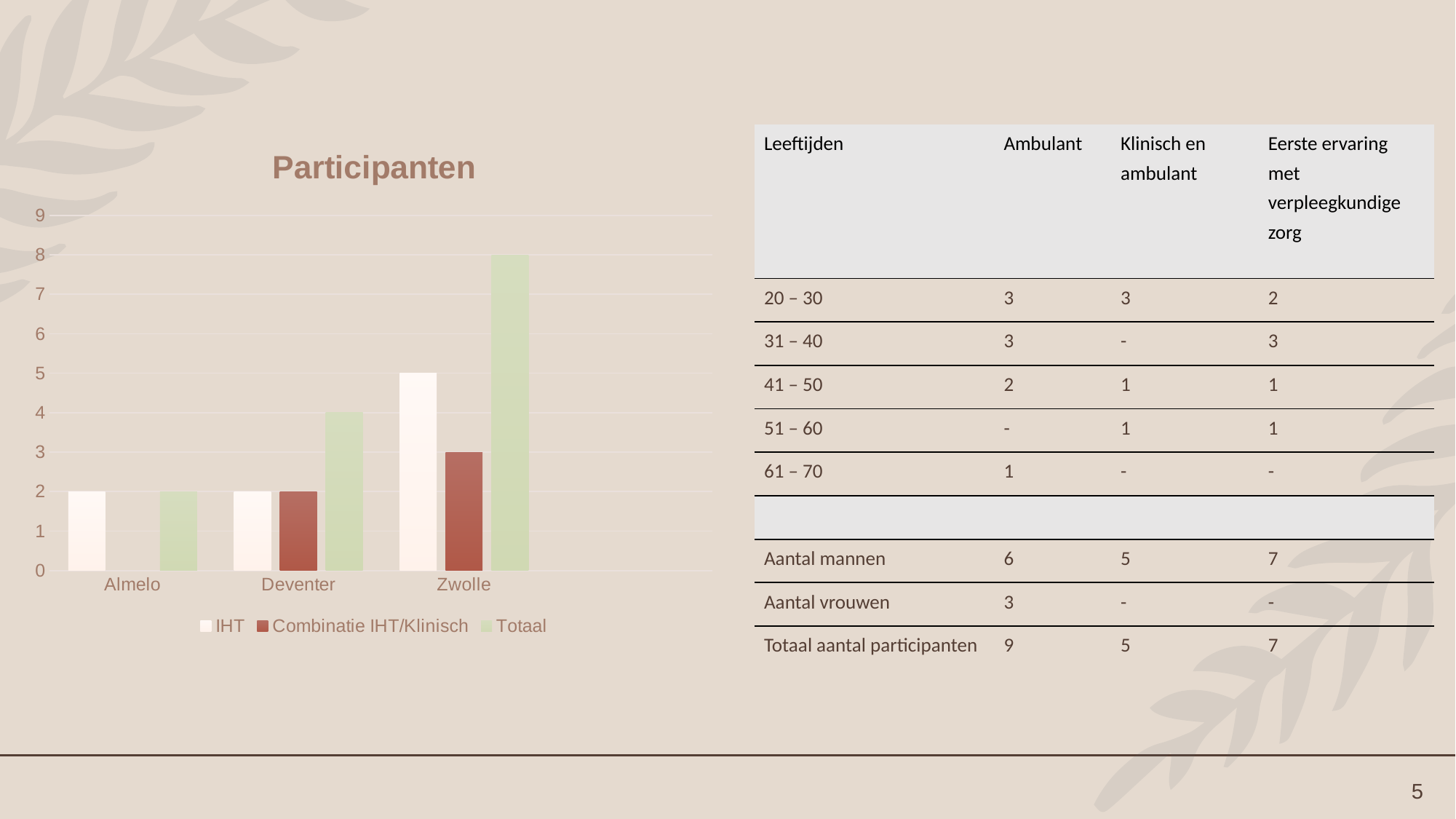

### Chart: Participanten

| Category | IHT | Combinatie IHT/Klinisch | Totaal |
|---|---|---|---|
| Almelo | 2.0 | None | 2.0 |
| Deventer | 2.0 | 2.0 | 4.0 |
| Zwolle | 5.0 | 3.0 | 8.0 |
| Leeftijden | Ambulant | Klinisch en ambulant | Eerste ervaring met verpleegkundige zorg |
| --- | --- | --- | --- |
| 20 – 30 | 3 | 3 | 2 |
| 31 – 40 | 3 | - | 3 |
| 41 – 50 | 2 | 1 | 1 |
| 51 – 60 | - | 1 | 1 |
| 61 – 70 | 1 | - | - |
|  |  |  |  |
| Aantal mannen | 6 | 5 | 7 |
| Aantal vrouwen | 3 | - | - |
| Totaal aantal participanten | 9 | 5 | 7 |
5